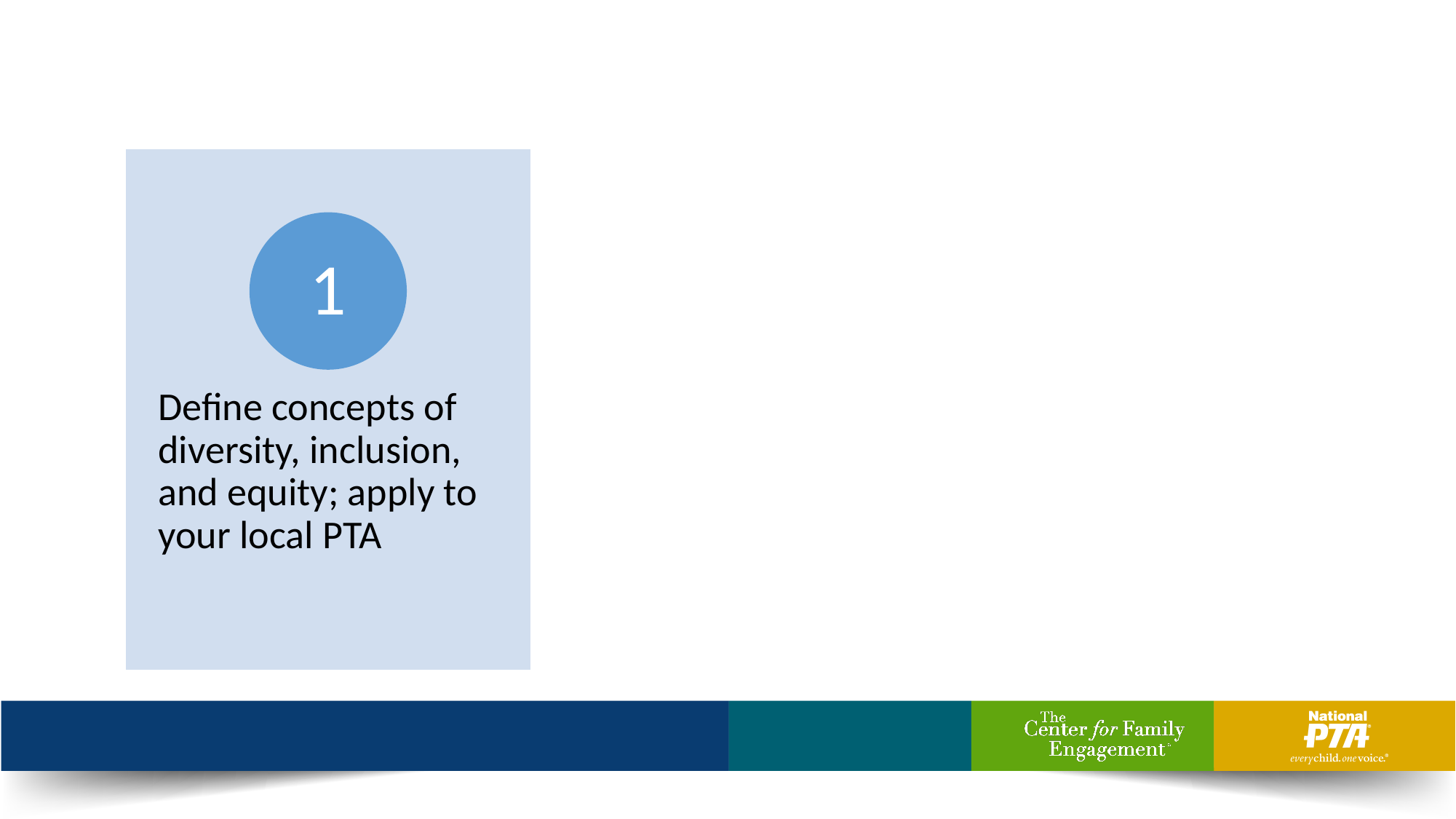

Define concepts of diversity, inclusion, and equity; apply to your local PTA

1